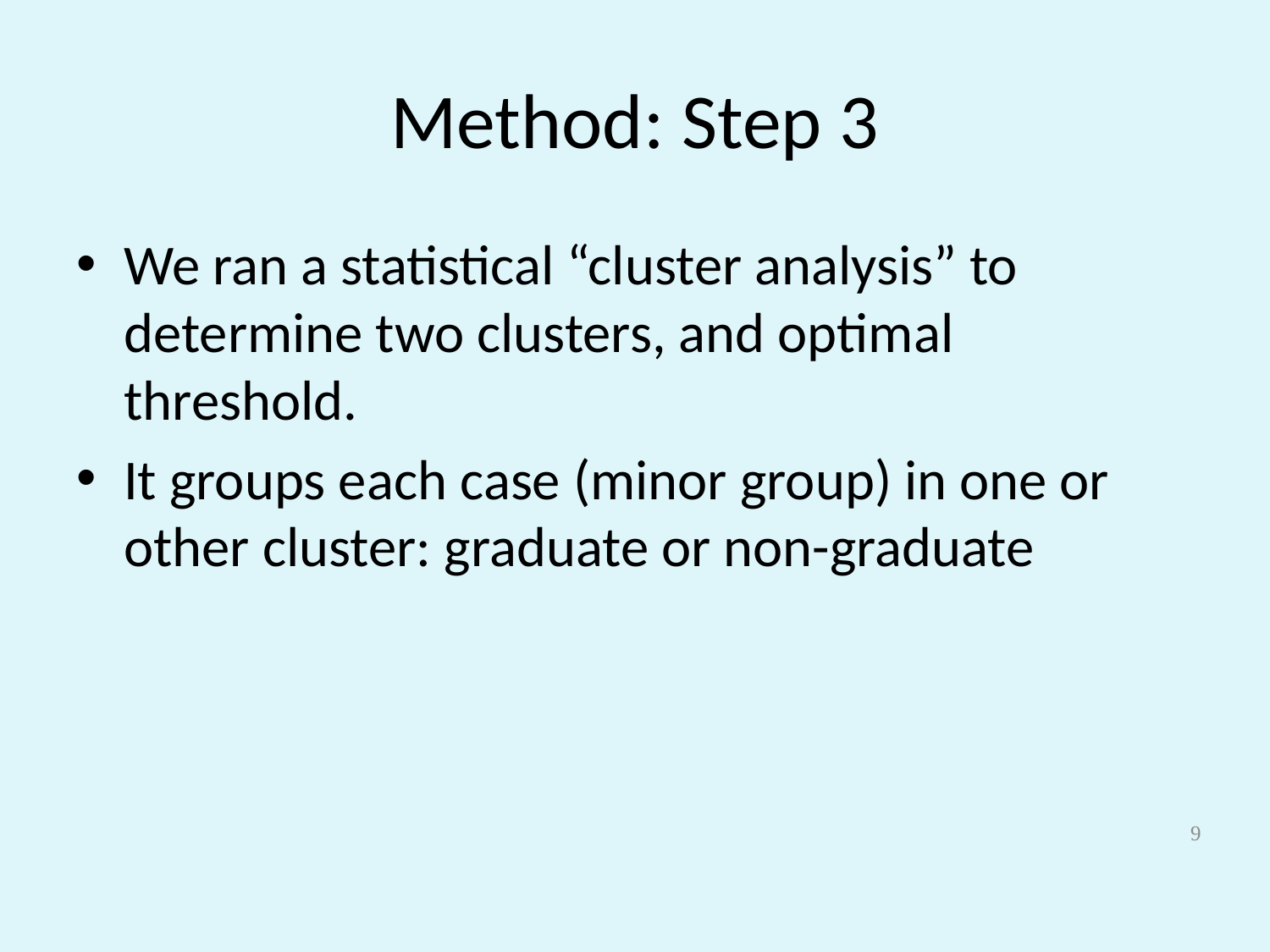

# Method: Step 3
We ran a statistical “cluster analysis” to determine two clusters, and optimal threshold.
It groups each case (minor group) in one or other cluster: graduate or non-graduate
9